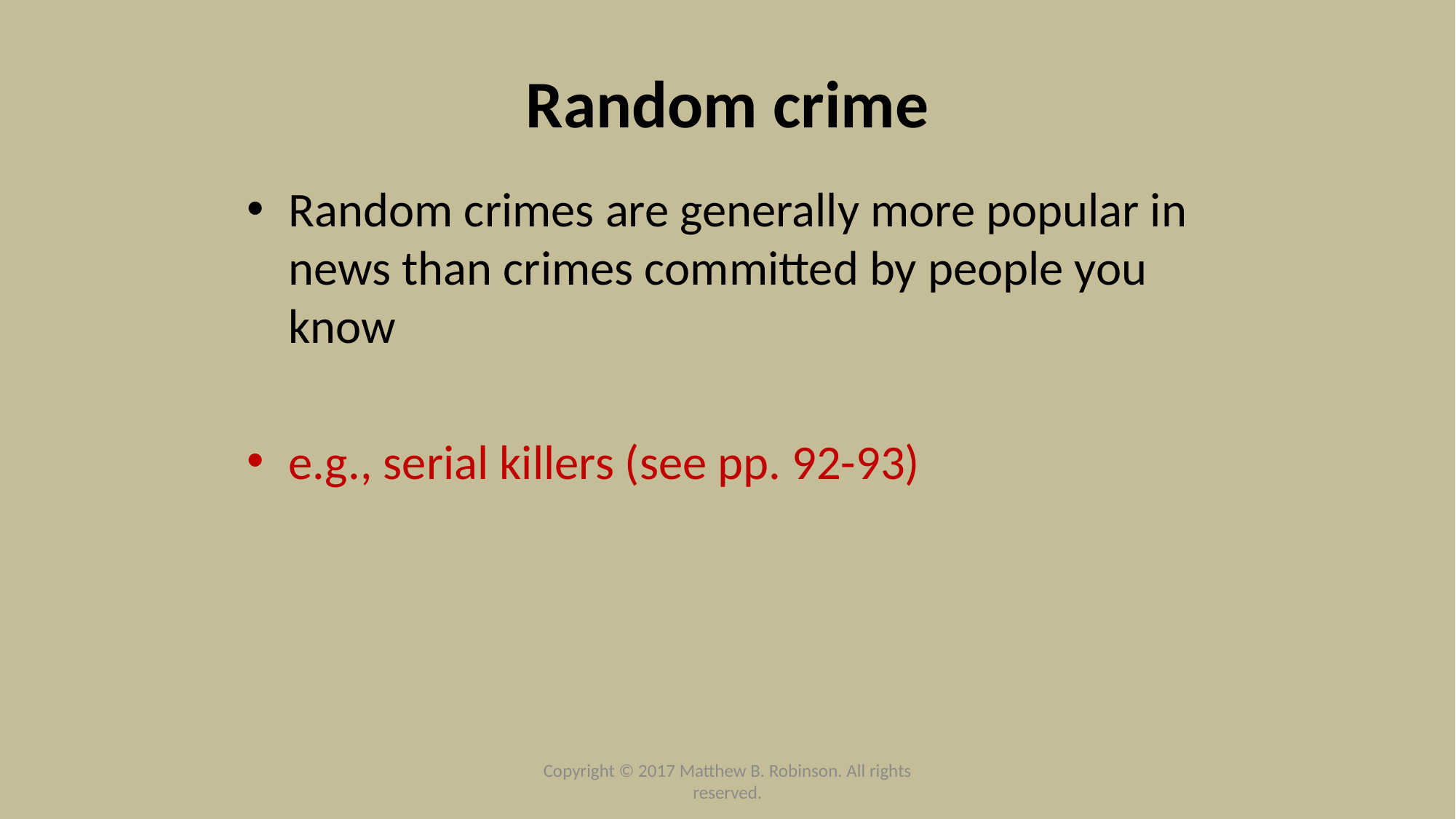

# Random crime
Random crimes are generally more popular in news than crimes committed by people you know

e.g., serial killers (see pp. 92-93)

Copyright © 2017 Matthew B. Robinson. All rights reserved.